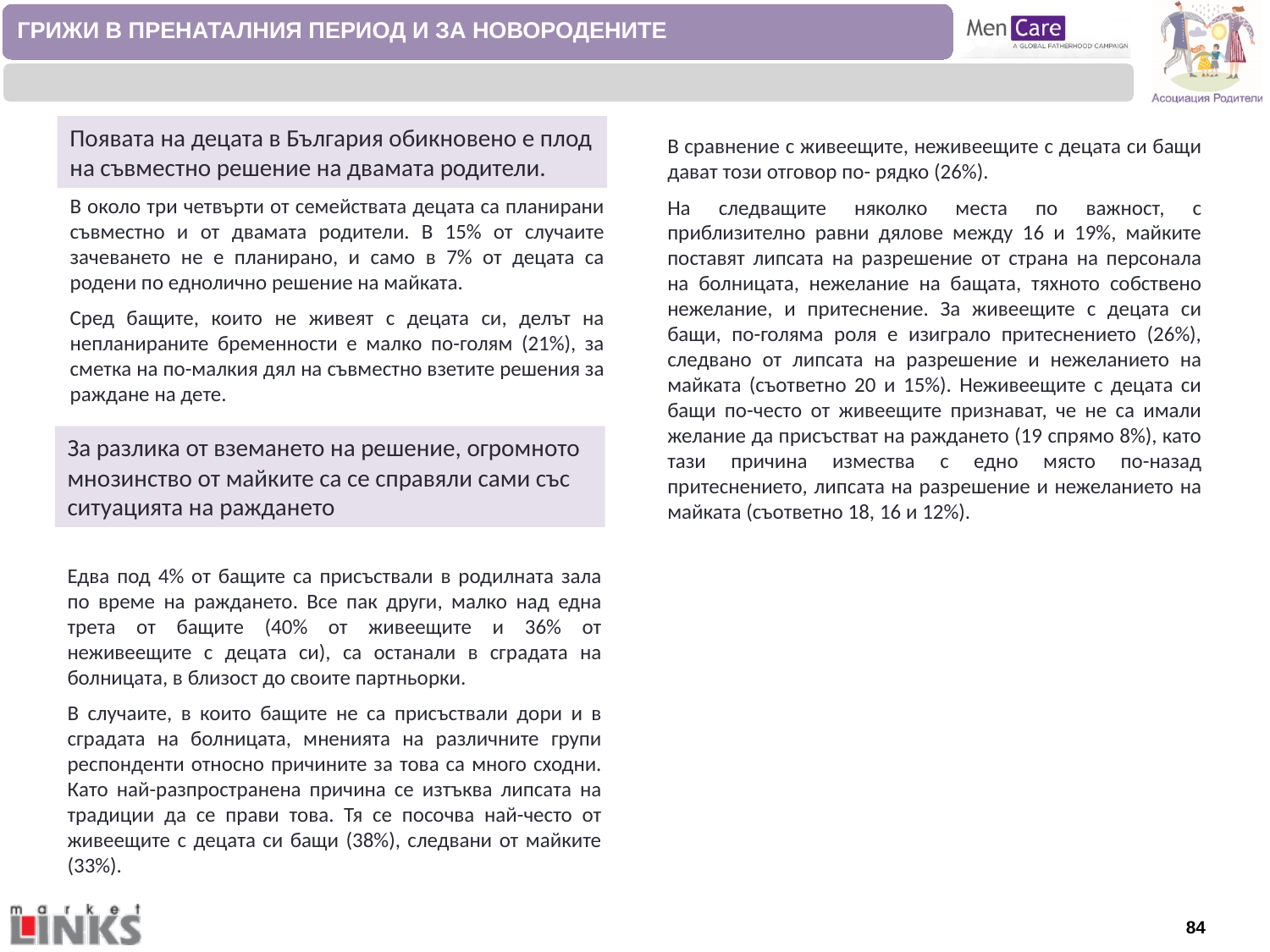

ГРИЖИ В ПРЕНАТАЛНИЯ ПЕРИОД И ЗА НОВОРОДЕНИТЕ
Появата на децата в България обикновено е плод на съвместно решение на двамата родители.
В сравнение с живеещите, неживеещите с децата си бащи дават този отговор по- рядко (26%).
На следващите няколко места по важност, с приблизително равни дялове между 16 и 19%, майките поставят липсата на разрешение от страна на персонала на болницата, нежелание на бащата, тяхното собствено нежелание, и притеснение. За живеещите с децата си бащи, по-голяма роля е изиграло притеснението (26%), следвано от липсата на разрешение и нежеланието на майката (съответно 20 и 15%). Неживеещите с децата си бащи по-често от живеещите признават, че не са имали желание да присъстват на раждането (19 спрямо 8%), като тази причина измества с едно място по-назад притеснението, липсата на разрешение и нежеланието на майката (съответно 18, 16 и 12%).
В около три четвърти от семействата децата са планирани съвместно и от двамата родители. В 15% от случаите зачеването не е планирано, и само в 7% от децата са родени по еднолично решение на майката.
Сред бащите, които не живеят с децата си, делът на непланираните бременности е малко по-голям (21%), за сметка на по-малкия дял на съвместно взетите решения за раждане на дете.
За разлика от вземането на решение, огромното мнозинство от майките са се справяли сами със ситуацията на раждането
Едва под 4% от бащите са присъствали в родилната зала по време на раждането. Все пак други, малко над една трета от бащите (40% от живеещите и 36% от неживеещите с децата си), са останали в сградата на болницата, в близост до своите партньорки.
В случаите, в които бащите не са присъствали дори и в сградата на болницата, мненията на различните групи респонденти относно причините за това са много сходни. Като най-разпространена причина се изтъква липсата на традиции да се прави това. Тя се посочва най-често от живеещите с децата си бащи (38%), следвани от майките (33%).